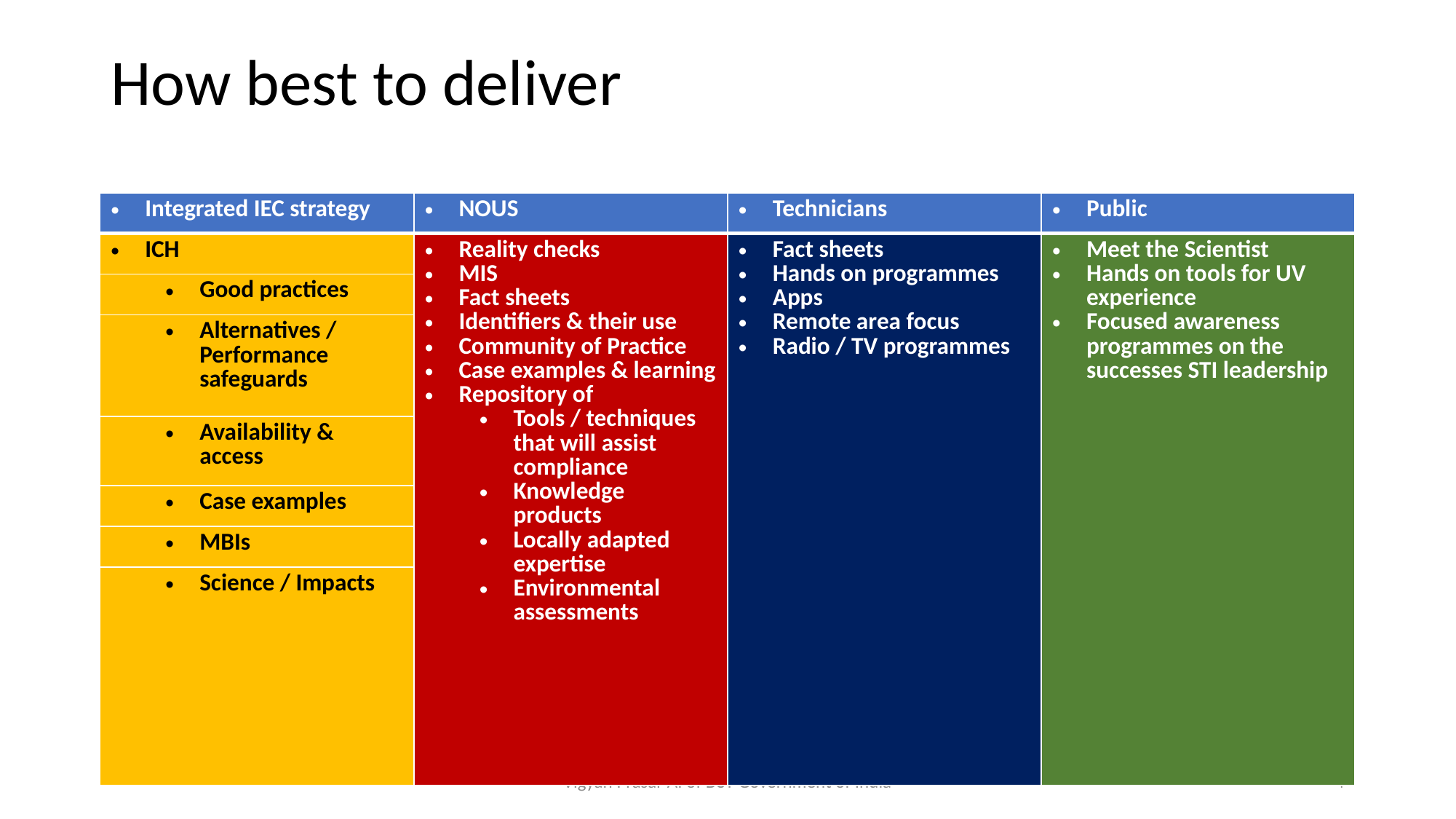

# How best to deliver
| Integrated IEC strategy | NOUS | Technicians | Public |
| --- | --- | --- | --- |
| ICH | Reality checks MIS Fact sheets Identifiers & their use Community of Practice Case examples & learning Repository of Tools / techniques that will assist compliance Knowledge products Locally adapted expertise Environmental assessments | Fact sheets Hands on programmes Apps Remote area focus Radio / TV programmes | Meet the Scientist Hands on tools for UV experience Focused awareness programmes on the successes STI leadership |
| Good practices |  |  |  |
| Alternatives / Performance safeguards |  |  |  |
| Availability & access |  |  |  |
| Case examples |  |  |  |
| MBIs |  |  |  |
| Science / Impacts |  |  |  |
Vigyan Prasar AI of DST Government of India
4